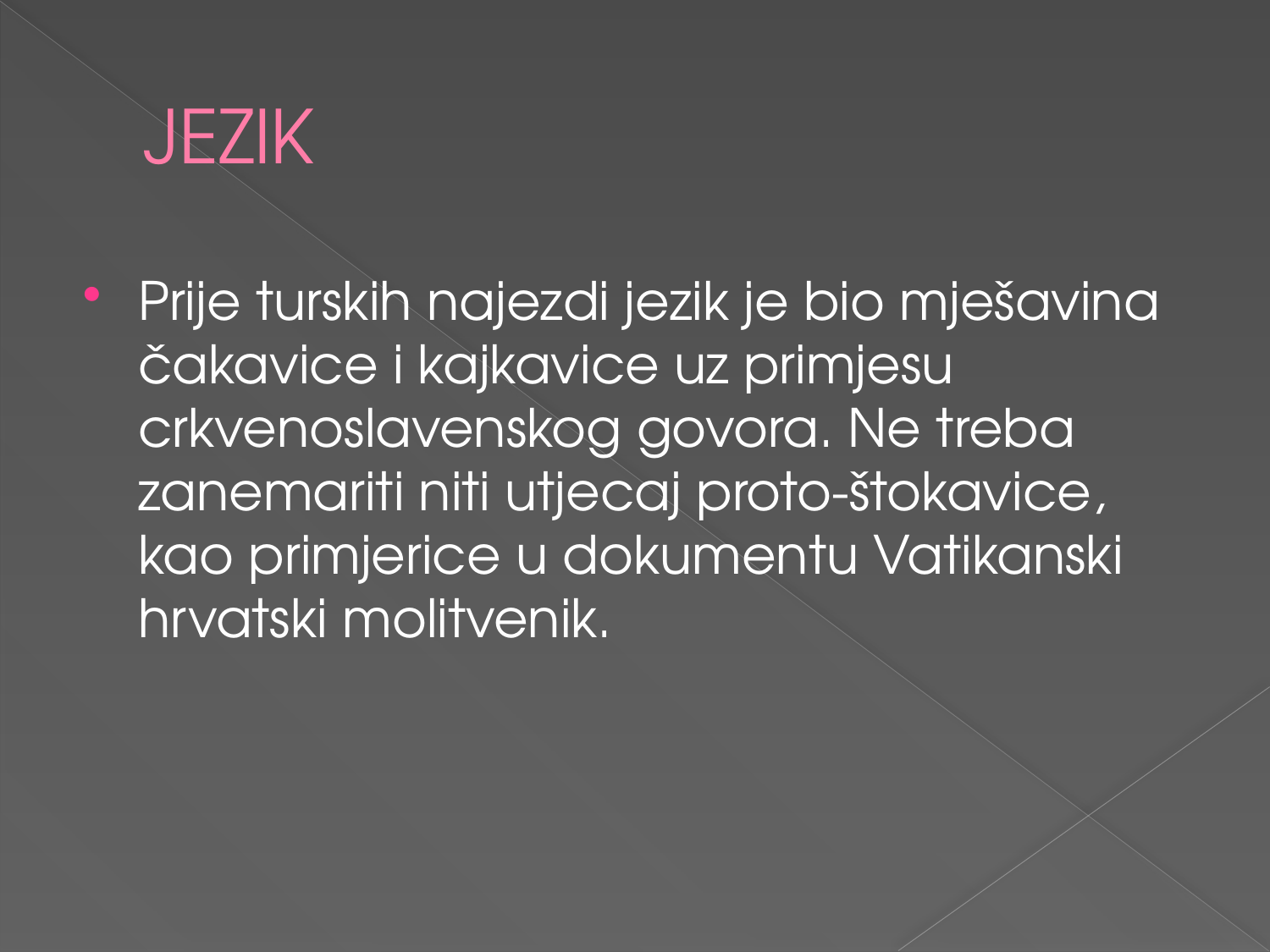

# JEZIK
Prije turskih najezdi jezik je bio mješavina čakavice i kajkavice uz primjesu crkvenoslavenskog govora. Ne treba zanemariti niti utjecaj proto-štokavice, kao primjerice u dokumentu Vatikanski hrvatski molitvenik.